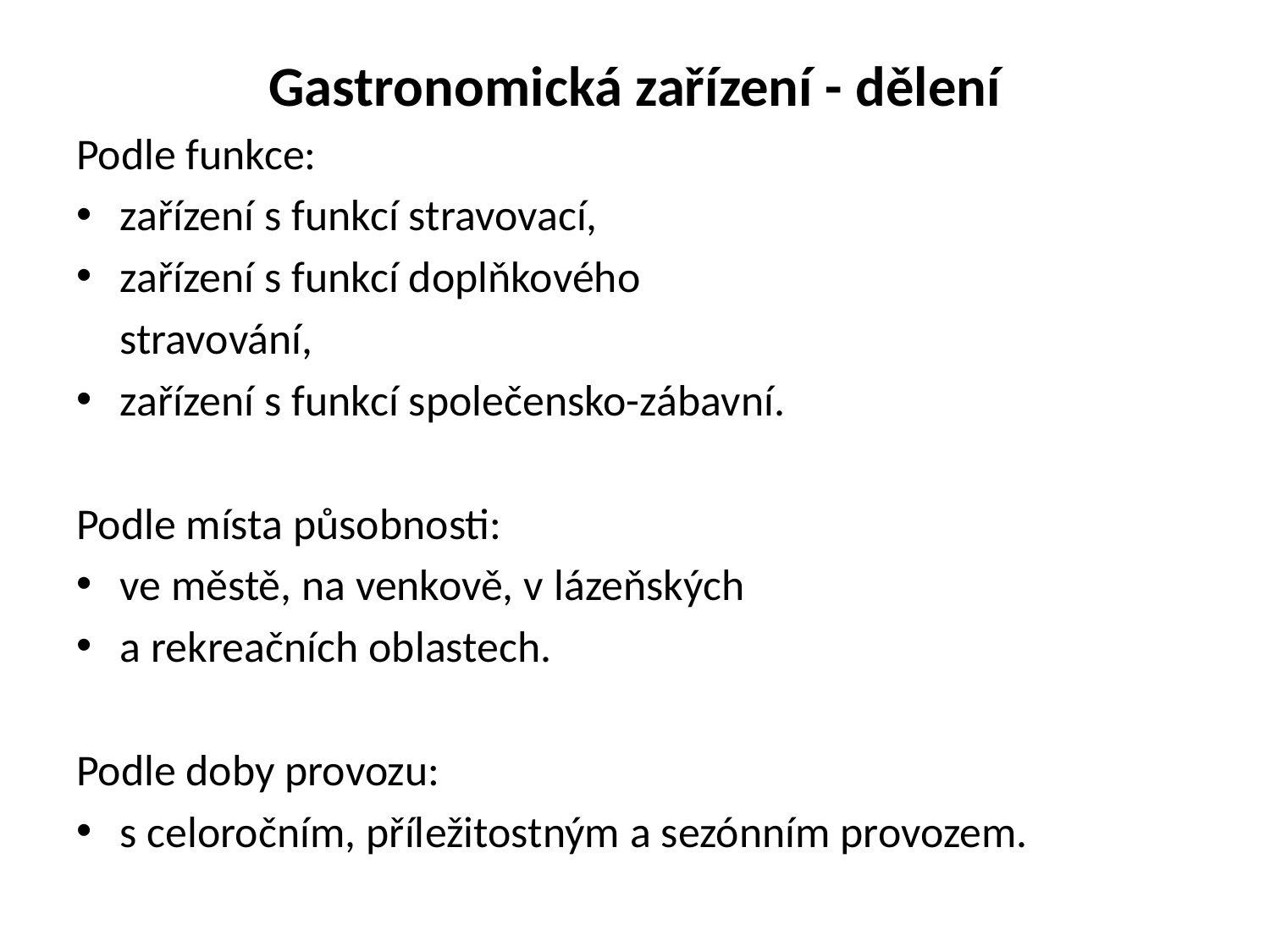

# Gastronomická zařízení - dělení
Podle funkce:
zařízení s funkcí stravovací,
zařízení s funkcí doplňkového
	stravování,
zařízení s funkcí společensko-zábavní.

Podle místa působnosti:
ve městě, na venkově, v lázeňských
a rekreačních oblastech.

Podle doby provozu:
s celoročním, příležitostným a sezónním provozem.